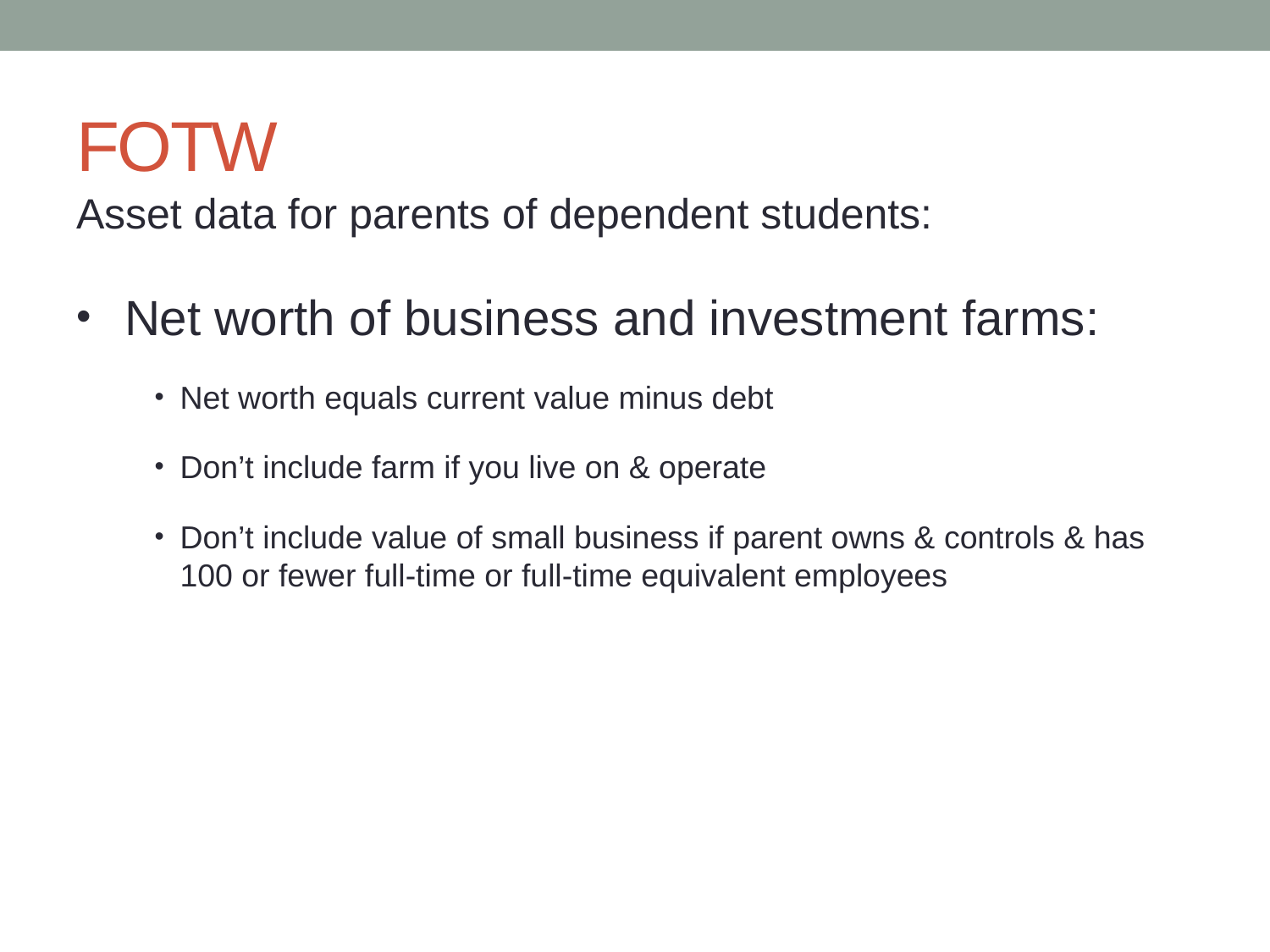

# FOTW
Asset data for parents of dependent students:
Net worth of business and investment farms:
Net worth equals current value minus debt
Don’t include farm if you live on & operate
Don’t include value of small business if parent owns & controls & has 100 or fewer full-time or full-time equivalent employees